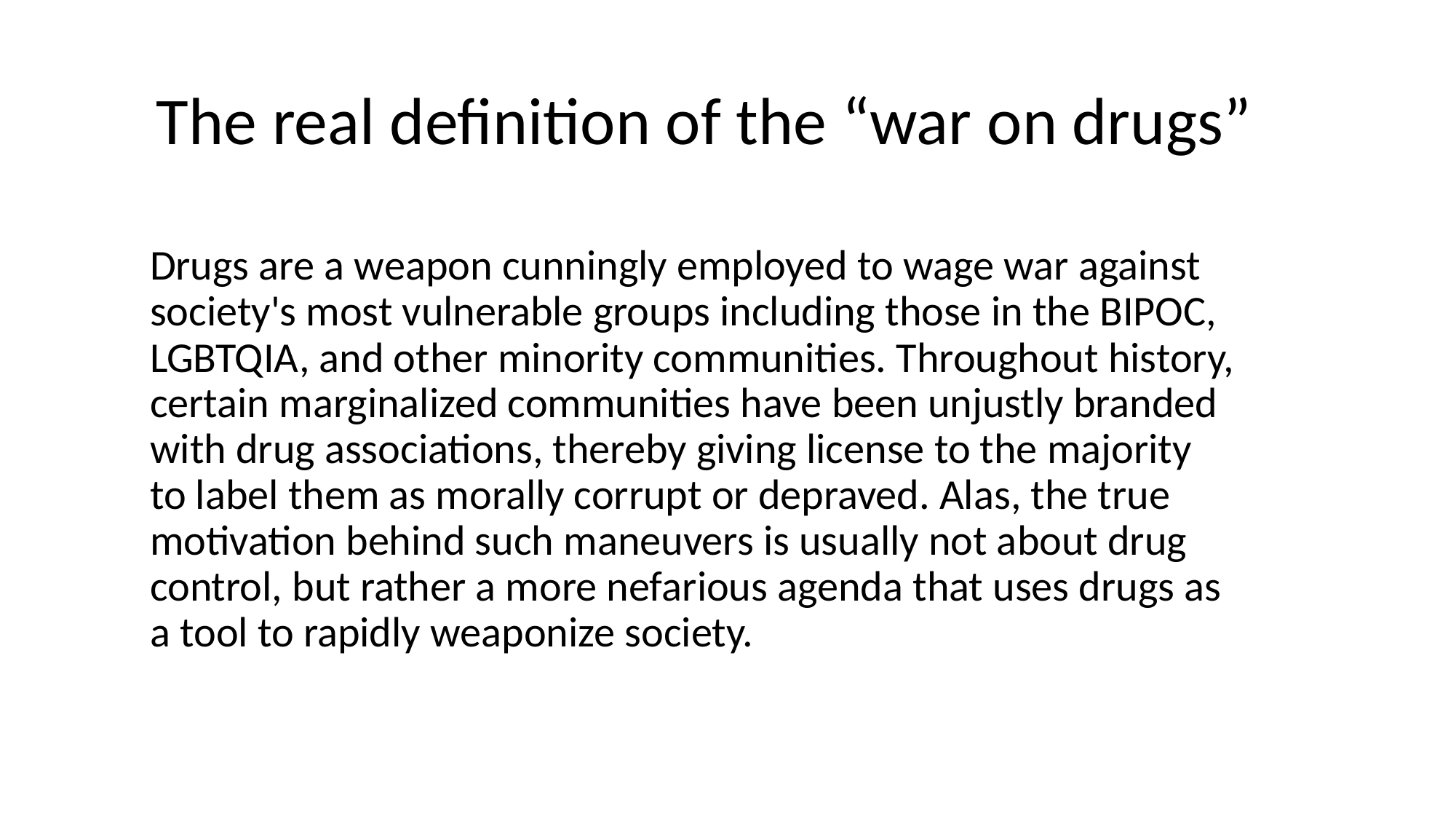

# The real definition of the “war on drugs”
Drugs are a weapon cunningly employed to wage war against society's most vulnerable groups including those in the BIPOC, LGBTQIA, and other minority communities. Throughout history, certain marginalized communities have been unjustly branded with drug associations, thereby giving license to the majority to label them as morally corrupt or depraved. Alas, the true motivation behind such maneuvers is usually not about drug control, but rather a more nefarious agenda that uses drugs as a tool to rapidly weaponize society.